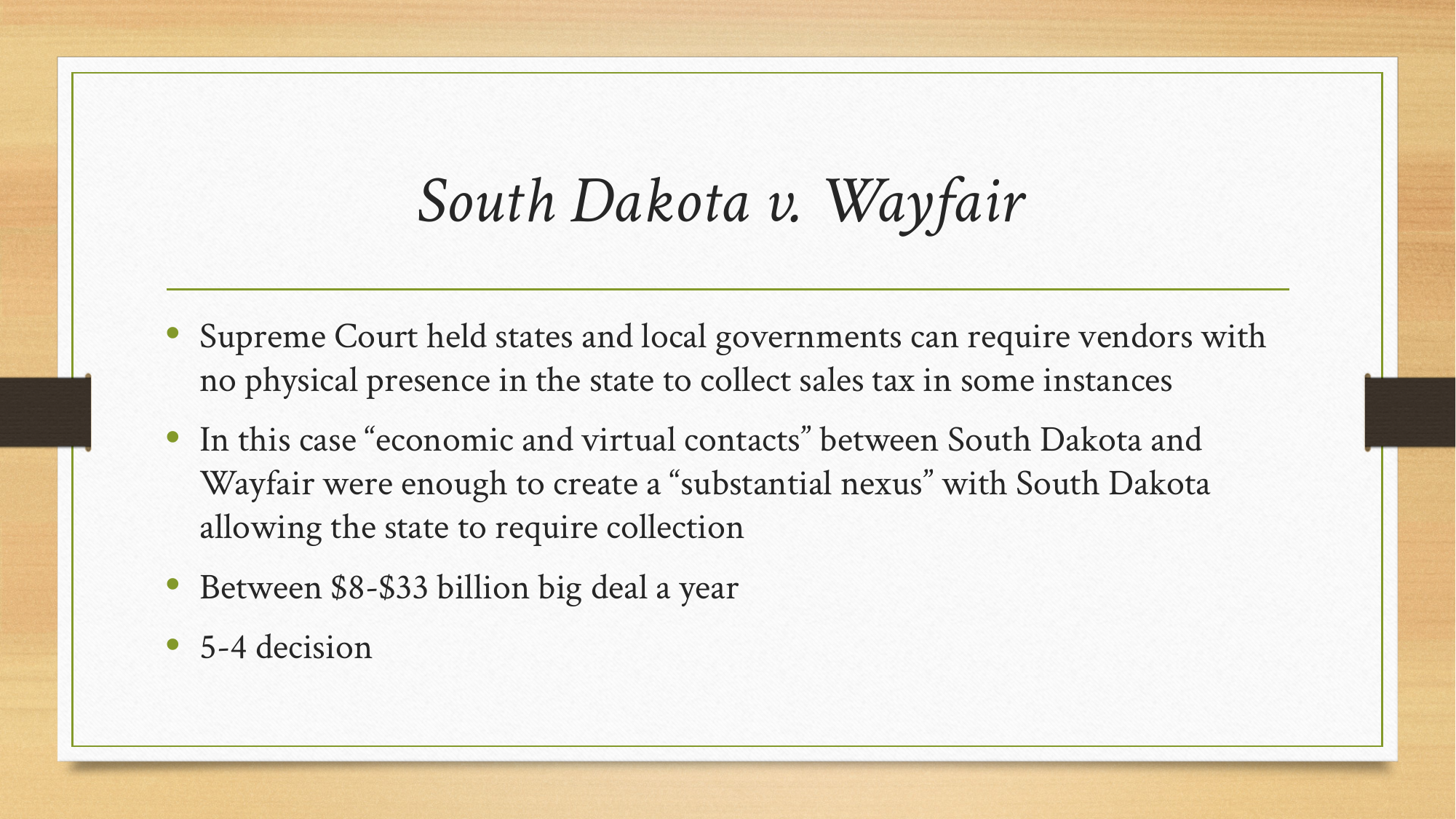

# South Dakota v. Wayfair
Supreme Court held states and local governments can require vendors with no physical presence in the state to collect sales tax in some instances
In this case “economic and virtual contacts” between South Dakota and Wayfair were enough to create a “substantial nexus” with South Dakota allowing the state to require collection
Between $8-$33 billion big deal a year
5-4 decision